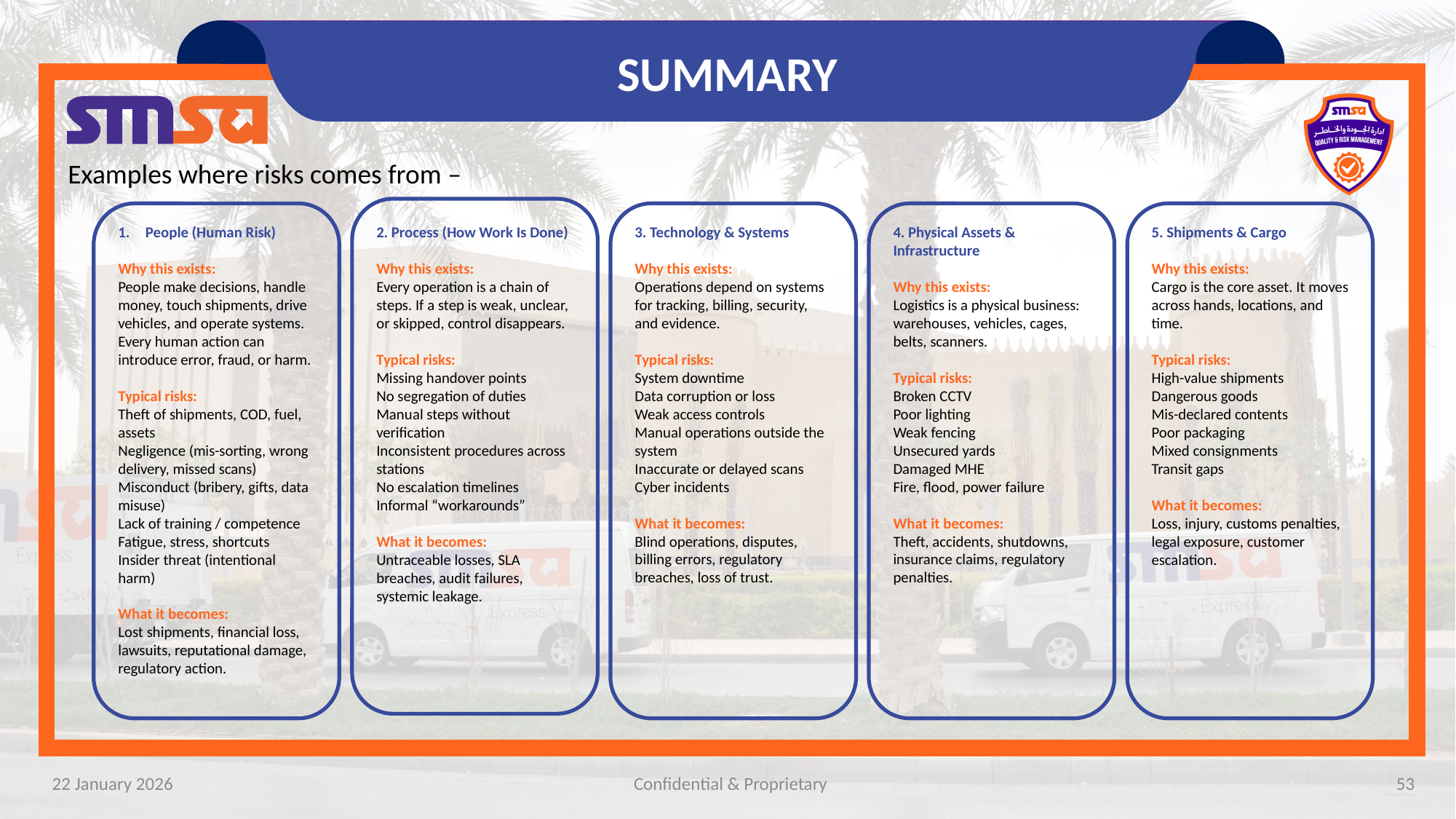

SUMMARY
Examples where risks comes from –

2. Process (How Work Is Done)

Why this exists:
Every operation is a chain of steps. If a step is weak, unclear, or skipped, control disappears.

Typical risks:
Missing handover points
No segregation of duties
Manual steps without verification
Inconsistent procedures across stations
No escalation timelines
Informal “workarounds”

What it becomes:
Untraceable losses, SLA breaches, audit failures, systemic leakage.

People (Human Risk)

Why this exists:
People make decisions, handle money, touch shipments, drive vehicles, and operate systems. Every human action can introduce error, fraud, or harm.

Typical risks:
Theft of shipments, COD, fuel, assets
Negligence (mis-sorting, wrong delivery, missed scans)
Misconduct (bribery, gifts, data misuse)
Lack of training / competence
Fatigue, stress, shortcuts
Insider threat (intentional harm)

What it becomes:
Lost shipments, financial loss, lawsuits, reputational damage, regulatory action.

3. Technology & Systems

Why this exists:
Operations depend on systems for tracking, billing, security, and evidence.

Typical risks:
System downtime
Data corruption or loss
Weak access controls
Manual operations outside the system
Inaccurate or delayed scans
Cyber incidents

What it becomes:
Blind operations, disputes, billing errors, regulatory breaches, loss of trust.

4. Physical Assets & Infrastructure

Why this exists:
Logistics is a physical business: warehouses, vehicles, cages, belts, scanners.

Typical risks:
Broken CCTV
Poor lighting
Weak fencing
Unsecured yards
Damaged MHE
Fire, flood, power failure

What it becomes:
Theft, accidents, shutdowns, insurance claims, regulatory penalties.

5. Shipments & Cargo

Why this exists:
Cargo is the core asset. It moves across hands, locations, and time.

Typical risks:
High-value shipments
Dangerous goods
Mis-declared contents
Poor packaging
Mixed consignments
Transit gaps

What it becomes:
Loss, injury, customs penalties, legal exposure, customer escalation.
22 January 2026
Confidential & Proprietary
53